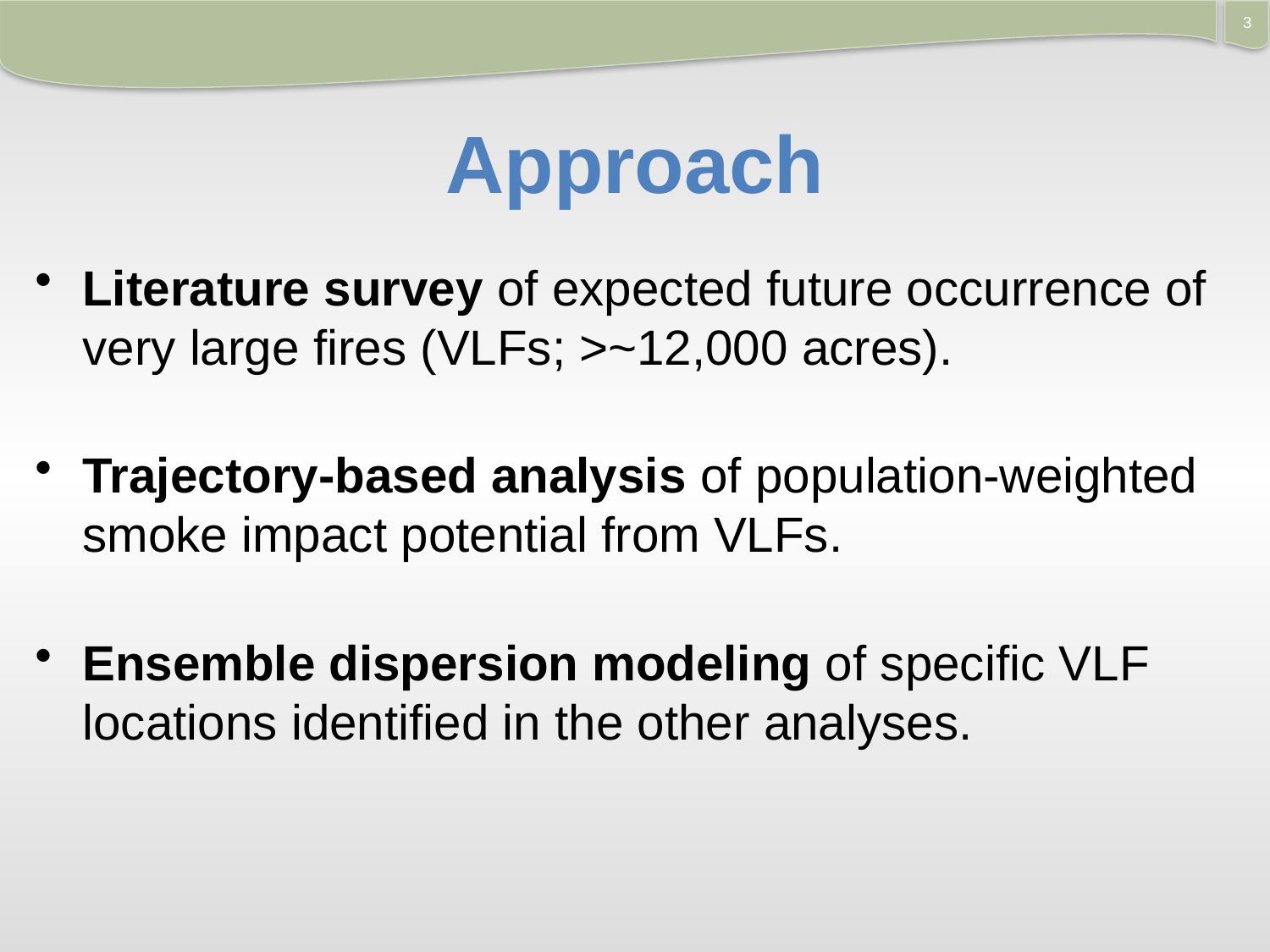

3
# Approach
Literature survey of expected future occurrence of very large fires (VLFs; >~12,000 acres).
Trajectory-based analysis of population-weighted smoke impact potential from VLFs.
Ensemble dispersion modeling of specific VLF locations identified in the other analyses.